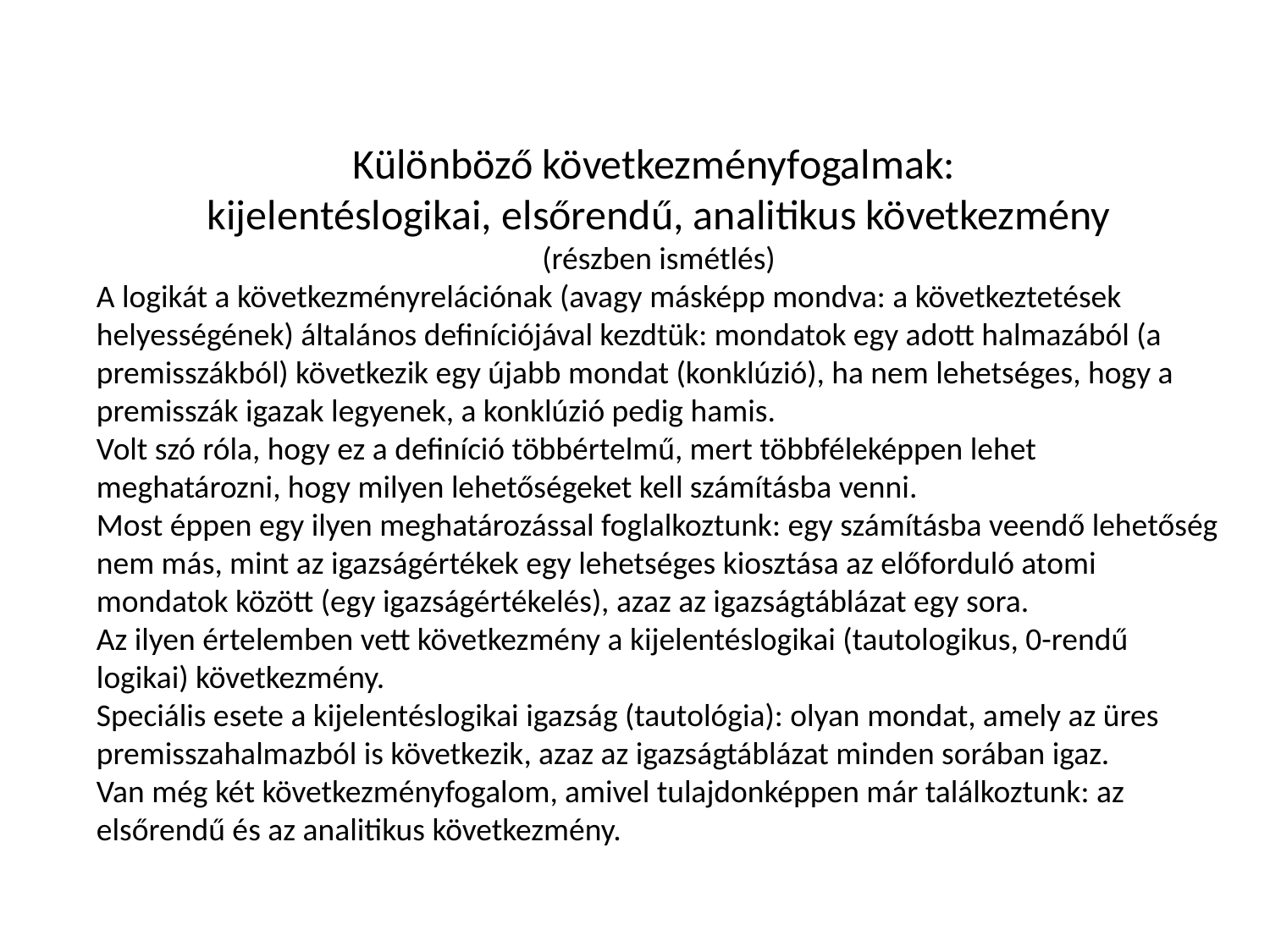

Különböző következményfogalmak:
kijelentéslogikai, elsőrendű, analitikus következmény
(részben ismétlés)
A logikát a következményrelációnak (avagy másképp mondva: a következtetések helyességének) általános definíciójával kezdtük: mondatok egy adott halmazából (a premisszákból) következik egy újabb mondat (konklúzió), ha nem lehetséges, hogy a premisszák igazak legyenek, a konklúzió pedig hamis.
Volt szó róla, hogy ez a definíció többértelmű, mert többféleképpen lehet meghatározni, hogy milyen lehetőségeket kell számításba venni.
Most éppen egy ilyen meghatározással foglalkoztunk: egy számításba veendő lehetőség nem más, mint az igazságértékek egy lehetséges kiosztása az előforduló atomi mondatok között (egy igazságértékelés), azaz az igazságtáblázat egy sora.
Az ilyen értelemben vett következmény a kijelentéslogikai (tautologikus, 0-rendű logikai) következmény.
Speciális esete a kijelentéslogikai igazság (tautológia): olyan mondat, amely az üres premisszahalmazból is következik, azaz az igazságtáblázat minden sorában igaz.
Van még két következményfogalom, amivel tulajdonképpen már találkoztunk: az elsőrendű és az analitikus következmény.